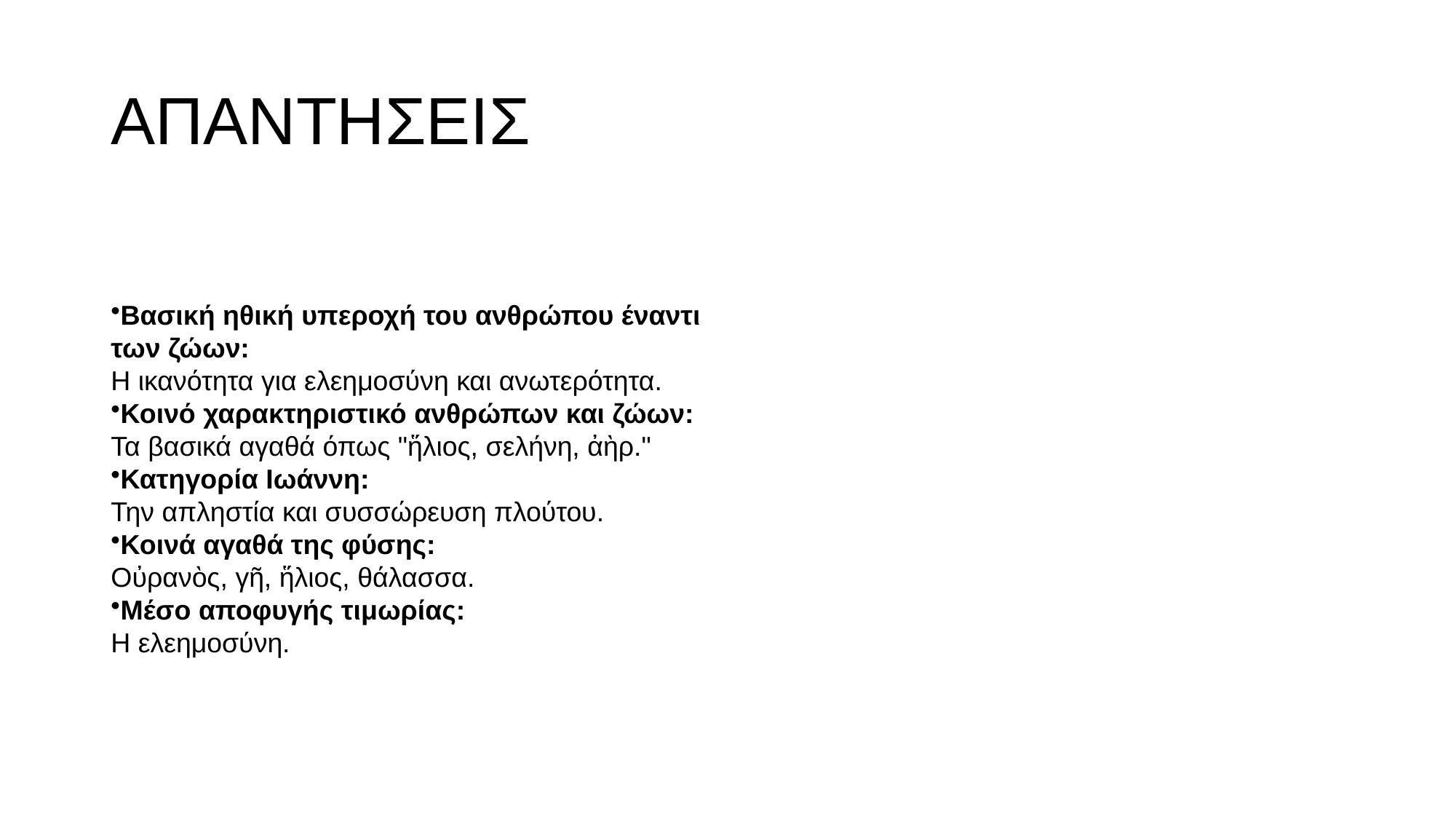

# ΑΠΑΝΤΗΣΕΙΣ
Βασική ηθική υπεροχή του ανθρώπου έναντι των ζώων:
Η ικανότητα για ελεημοσύνη και ανωτερότητα.
Κοινό χαρακτηριστικό ανθρώπων και ζώων:
Τα βασικά αγαθά όπως "ἥλιος, σελήνη, ἀὴρ."
Κατηγορία Ιωάννη:
Την απληστία και συσσώρευση πλούτου.
Κοινά αγαθά της φύσης:
Οὐρανὸς, γῆ, ἥλιος, θάλασσα.
Μέσο αποφυγής τιμωρίας:
Η ελεημοσύνη.